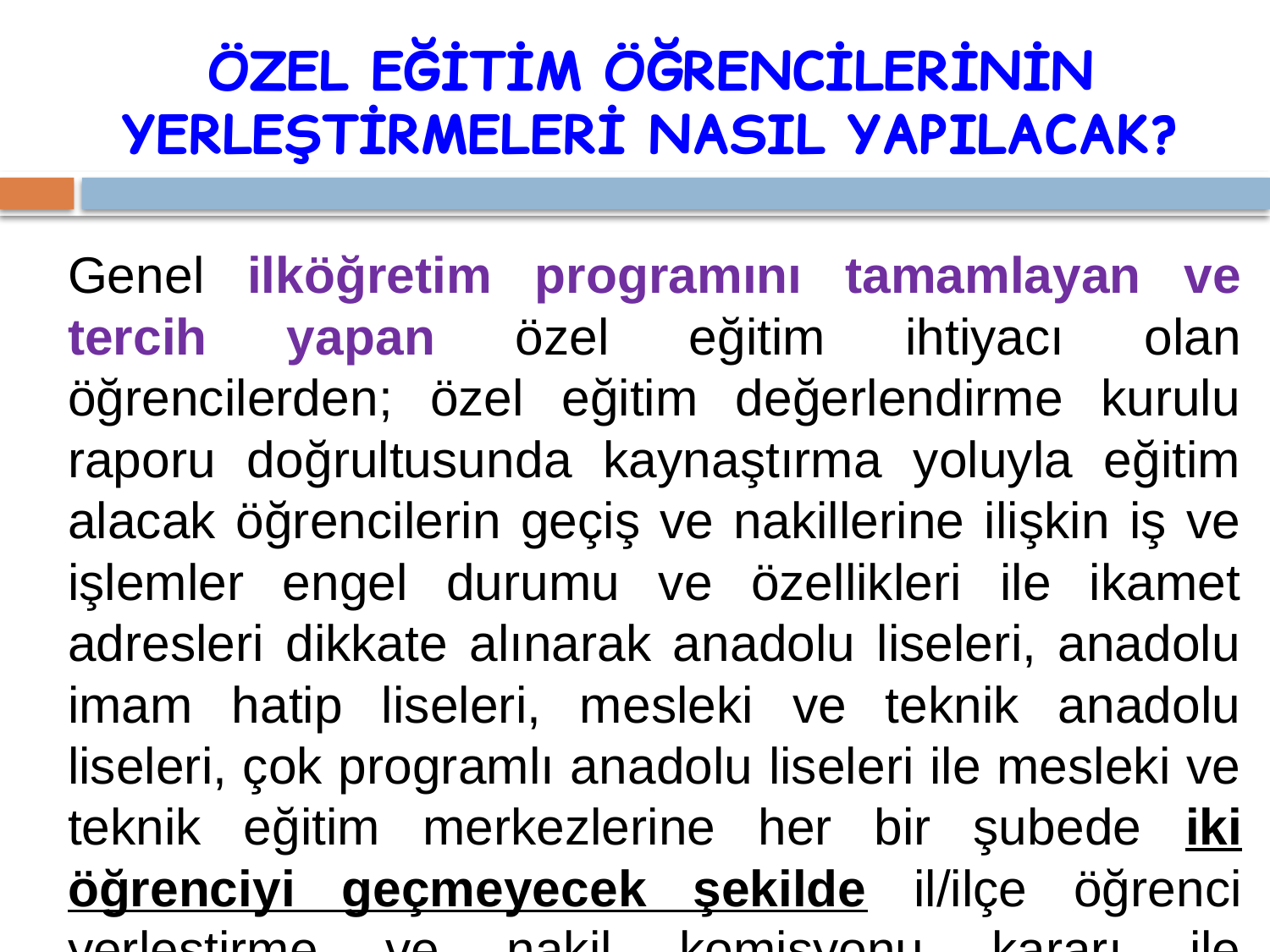

# ÖZEL EĞİTİM ÖĞRENCİLERİNİN YERLEŞTİRMELERİ NASIL YAPILACAK?
Genel ilköğretim programını tamamlayan ve tercih yapan özel eğitim ihtiyacı olan öğrencilerden; özel eğitim değerlendirme kurulu raporu doğrultusunda kaynaştırma yoluyla eğitim alacak öğrencilerin geçiş ve nakillerine ilişkin iş ve işlemler engel durumu ve özellikleri ile ikamet adresleri dikkate alınarak anadolu liseleri, anadolu imam hatip liseleri, mesleki ve teknik anadolu liseleri, çok programlı anadolu liseleri ile mesleki ve teknik eğitim merkezlerine her bir şubede iki öğrenciyi geçmeyecek şekilde il/ilçe öğrenci yerleştirme ve nakil komisyonu kararı ile sağlanacaktır.